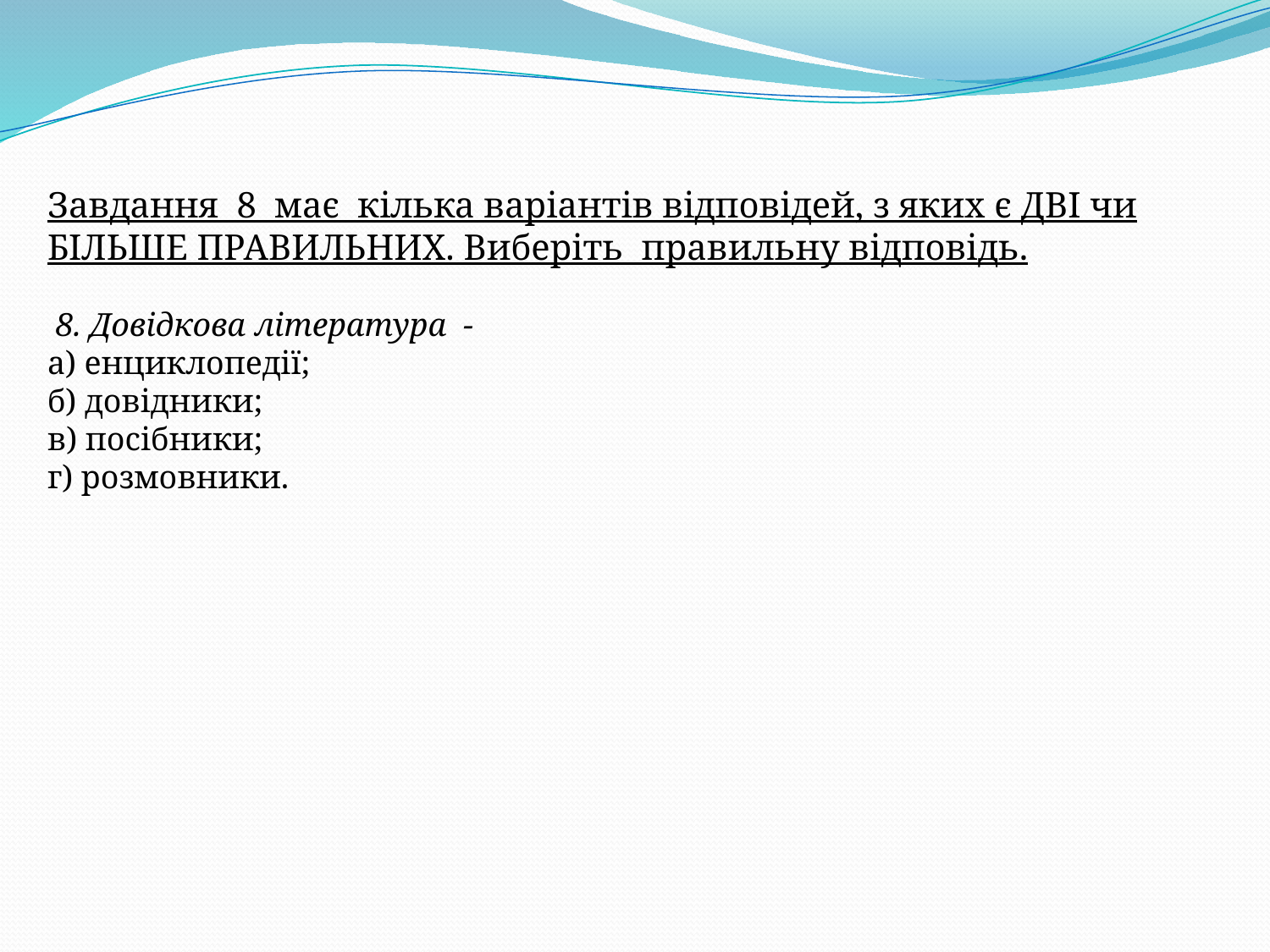

Завдання  8  має  кілька варіантів відповідей, з яких є ДВІ чи БІЛЬШЕ ПРАВИЛЬНИХ. Виберіть  правильну відповідь.

 8. Довідкова література  -
а) енциклопедії;
б) довідники;
в) посібники;
г) розмовники.